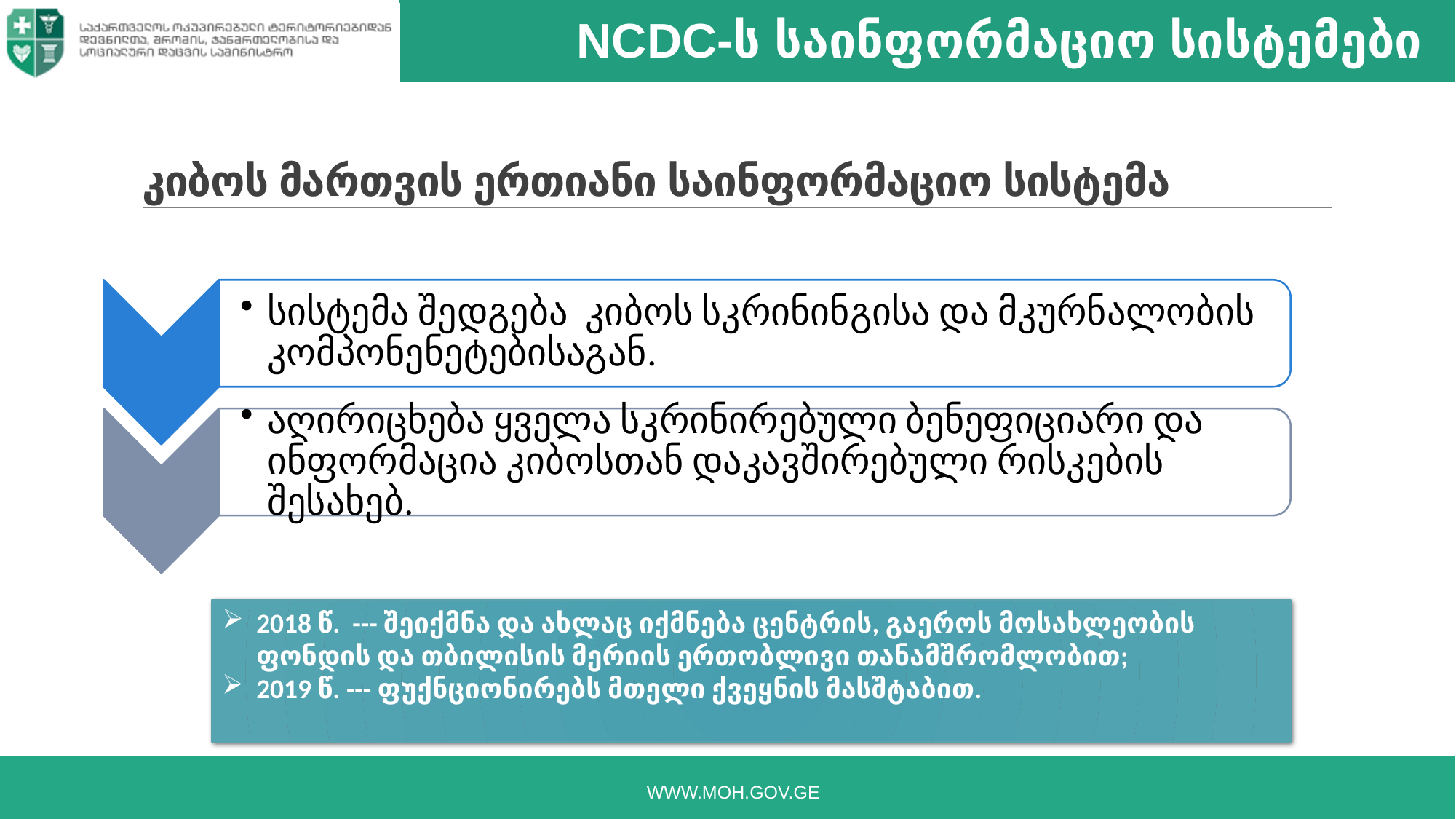

NCDC-ს საინფორმაციო სისტემები
# კიბოს მართვის ერთიანი საინფორმაციო სისტემა

სისტემა შედგება  კიბოს სკრინინგისა და მკურნალობის კომპონენეტებისაგან.

აღირიცხება ყველა სკრინირებული ბენეფიციარი და ინფორმაცია კიბოსთან დაკავშირებული რისკების შესახებ.
2018 წ.  --- შეიქმნა და ახლაც იქმნება ცენტრის, გაეროს მოსახლეობის ფონდის და თბილისის მერიის ერთობლივი თანამშრომლობით;
2019 წ. --- ფუქნციონირებს მთელი ქვეყნის მასშტაბით.